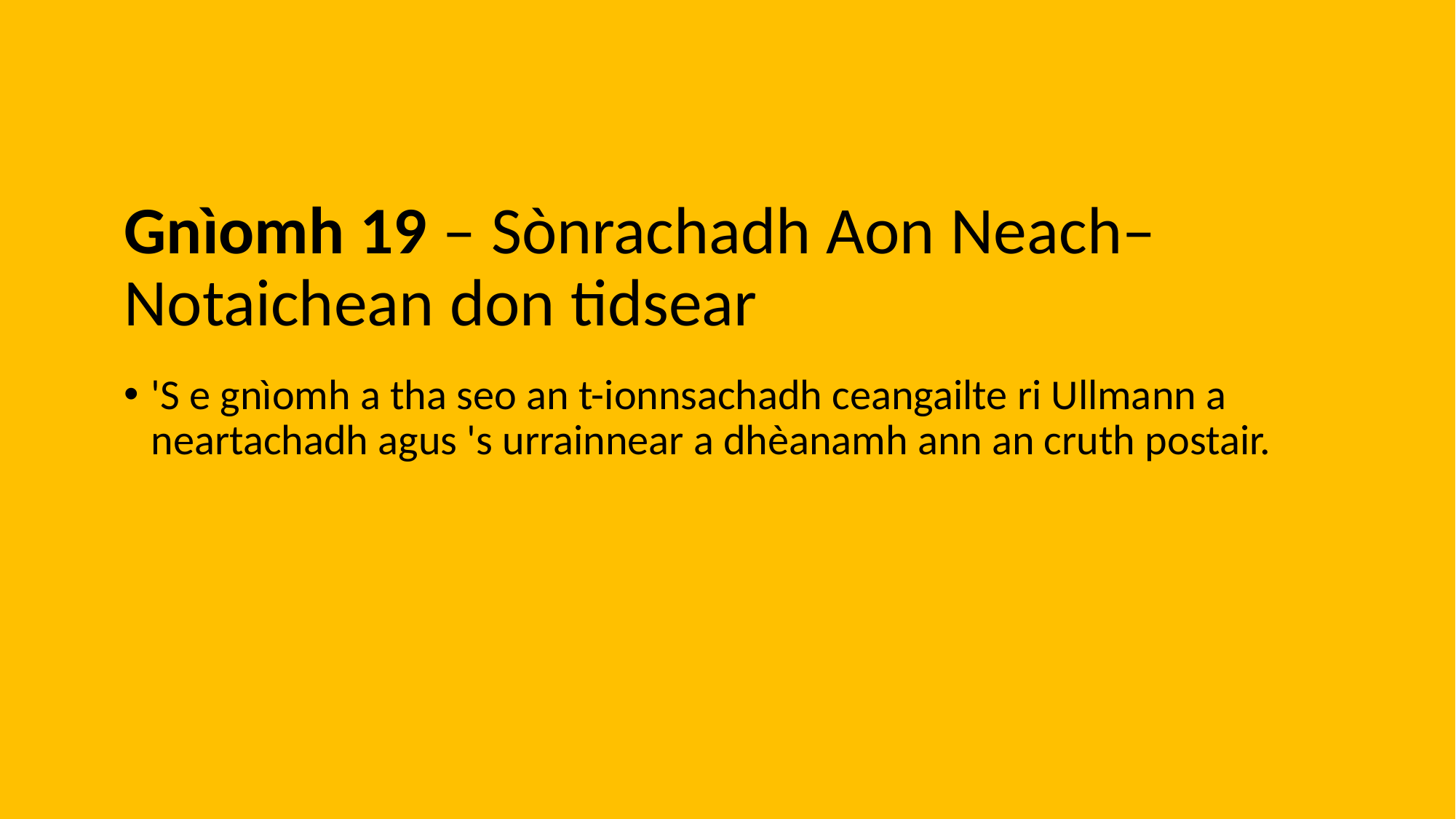

# Gnìomh 19 – Sònrachadh Aon Neach– Notaichean don tidsear​
'S e gnìomh a tha seo an t-ionnsachadh ceangailte ri Ullmann a neartachadh agus 's urrainnear a dhèanamh ann an cruth postair.